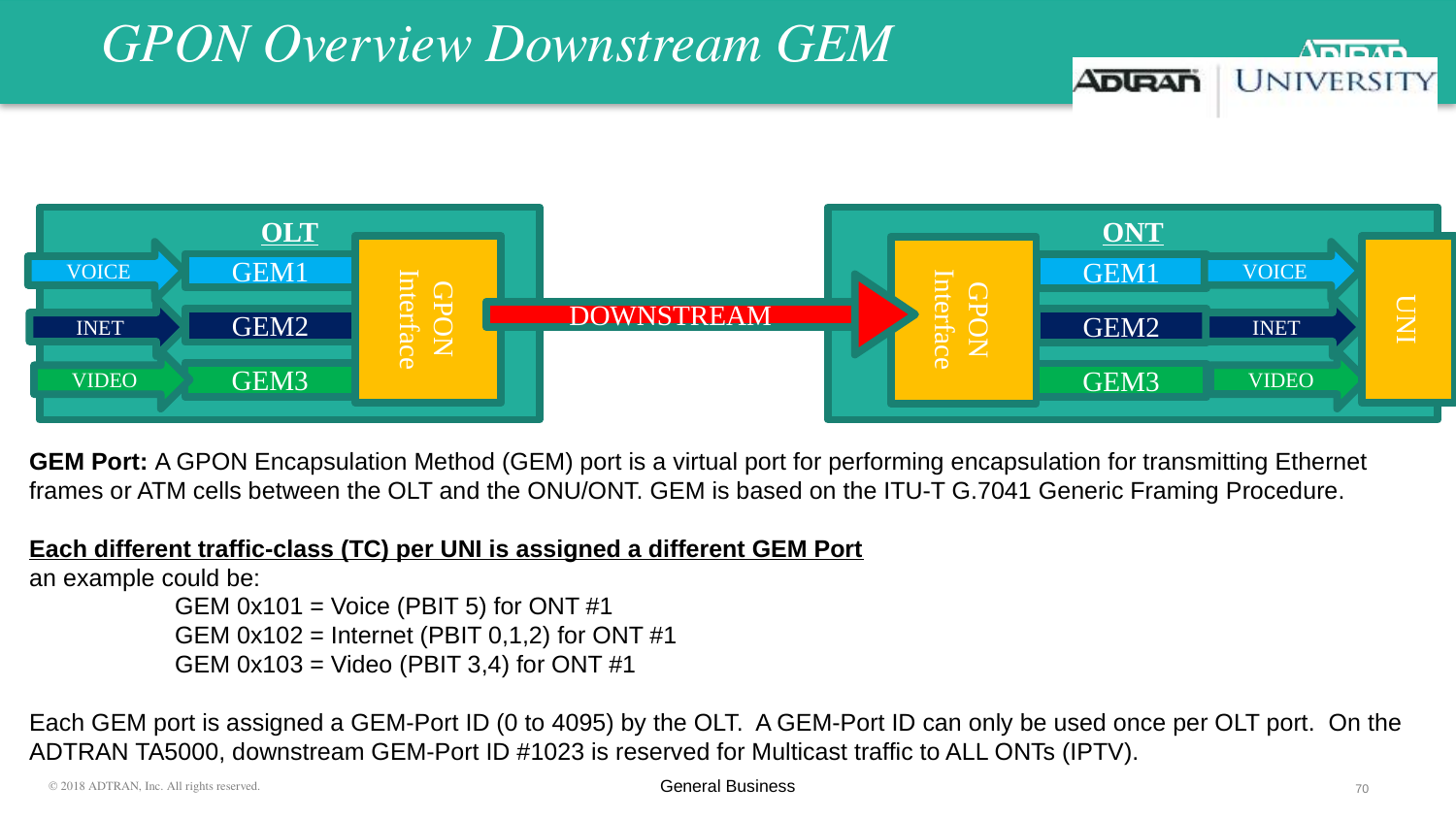

# GPON Overview Downstream GEM
OLT
ONT
VOICE
VOICE
GPON
Interface
GPON
Interface
GEM1
GEM1
UNI

DOWNSTREAM
INET
INET
GEM2
GEM2
VIDEO
VIDEO
GEM3
GEM3
GEM Port: A GPON Encapsulation Method (GEM) port is a virtual port for performing encapsulation for transmitting Ethernet frames or ATM cells between the OLT and the ONU/ONT. GEM is based on the ITU-T G.7041 Generic Framing Procedure.

Each different traffic-class (TC) per UNI is assigned a different GEM Port
an example could be:
	GEM 0x101 = Voice (PBIT 5) for ONT #1
	GEM 0x102 = Internet (PBIT 0,1,2) for ONT #1
	GEM 0x103 = Video (PBIT 3,4) for ONT #1

Each GEM port is assigned a GEM-Port ID (0 to 4095) by the OLT.  A GEM-Port ID can only be used once per OLT port.  On the ADTRAN TA5000, downstream GEM-Port ID #1023 is reserved for Multicast traffic to ALL ONTs (IPTV).